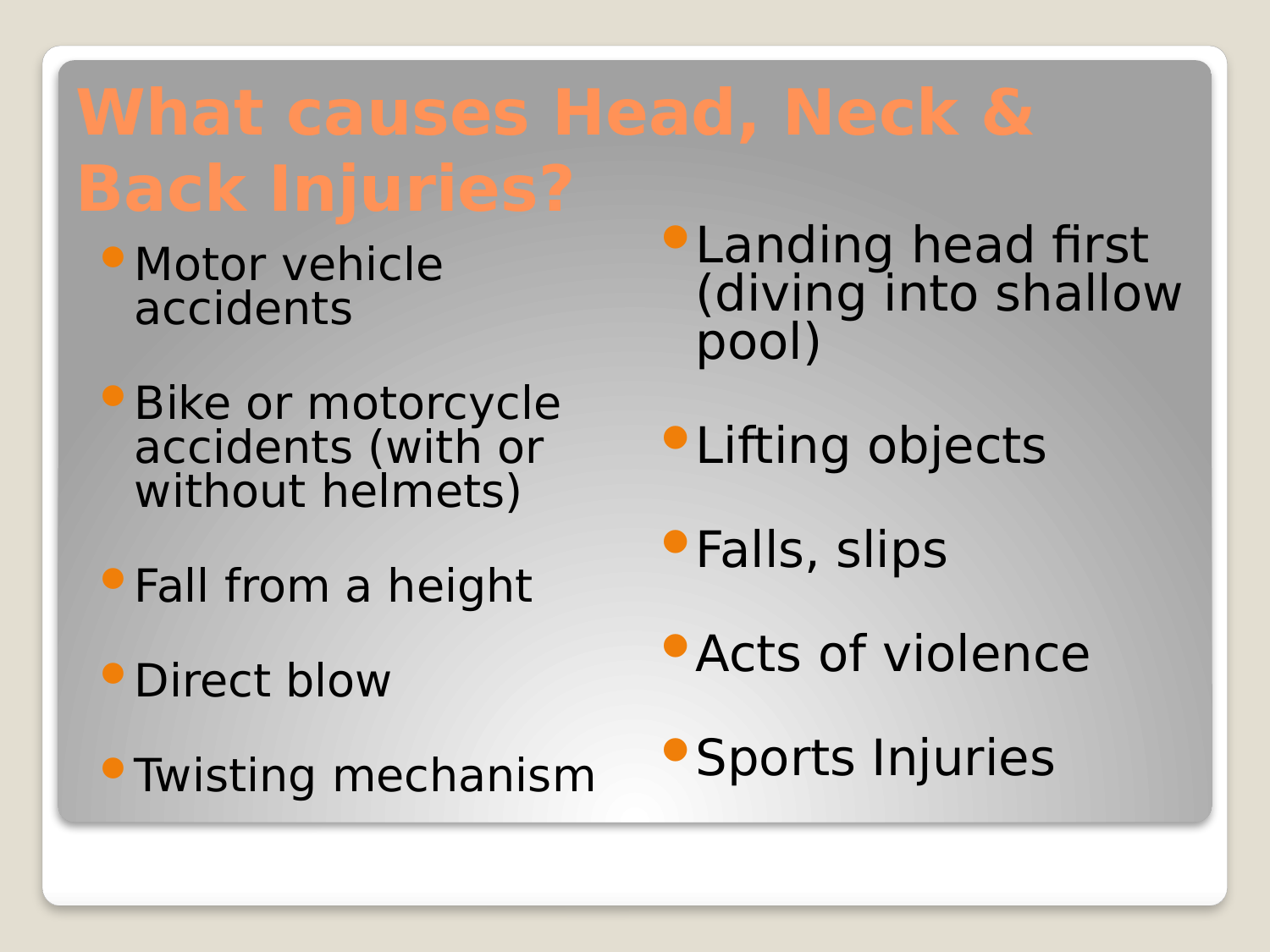

# What causes Head, Neck & Back Injuries?
Landing head first (diving into shallow pool)

Lifting objects

Falls, slips

Acts of violence

Sports Injuries

Motor vehicle accidents

Bike or motorcycle accidents (with or without helmets)

Fall from a height

Direct blow

Twisting mechanism